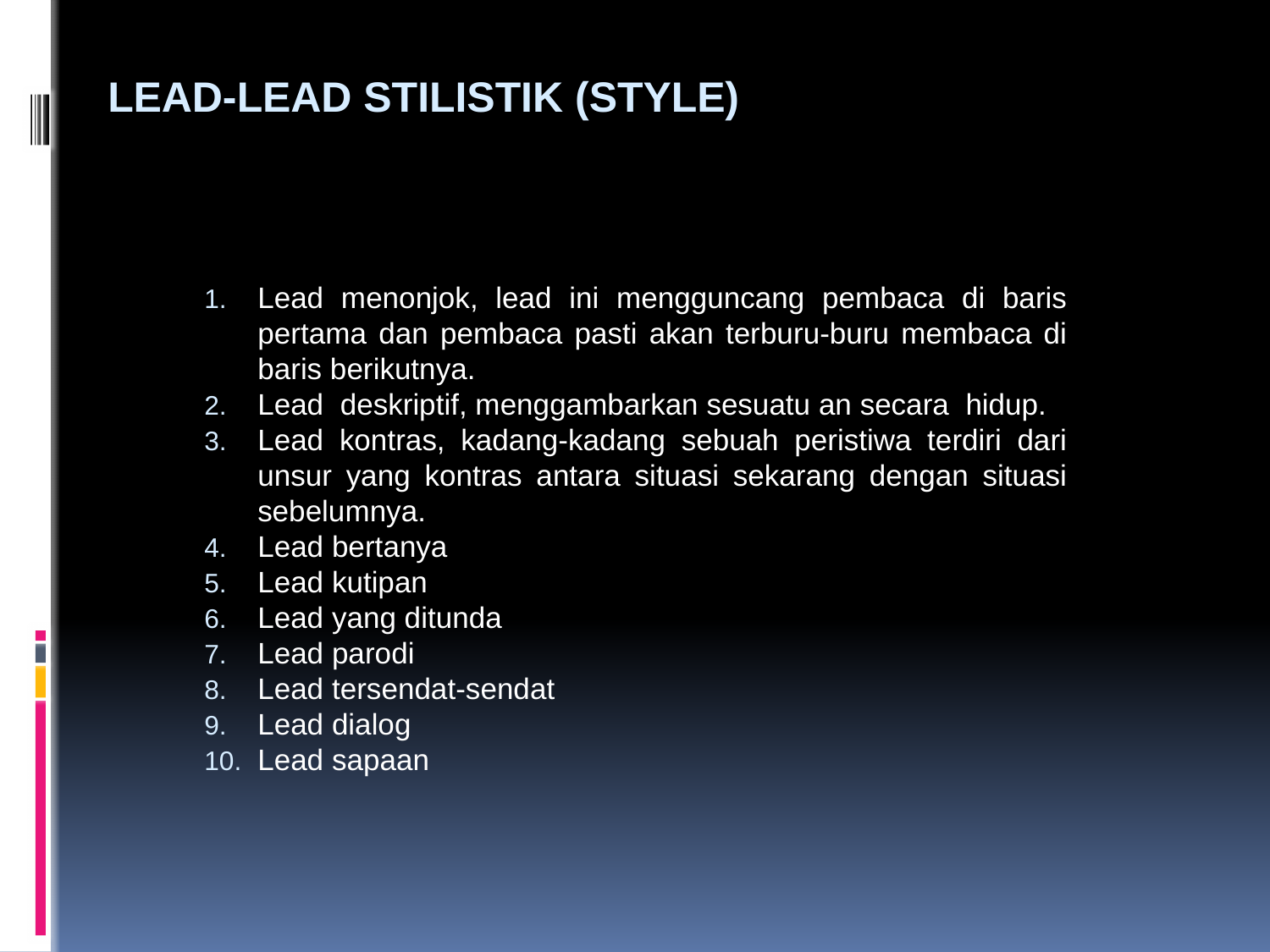

# LEAD-LEAD STILISTIK (STYLE)
Lead menonjok, lead ini mengguncang pembaca di baris pertama dan pembaca pasti akan terburu-buru membaca di baris berikutnya.
Lead  deskriptif, menggambarkan sesuatu an secara  hidup.
Lead kontras, kadang-kadang sebuah peristiwa terdiri dari unsur yang kontras antara situasi sekarang dengan situasi sebelumnya.
Lead bertanya
Lead kutipan
Lead yang ditunda
Lead parodi
Lead tersendat-sendat
Lead dialog
Lead sapaan